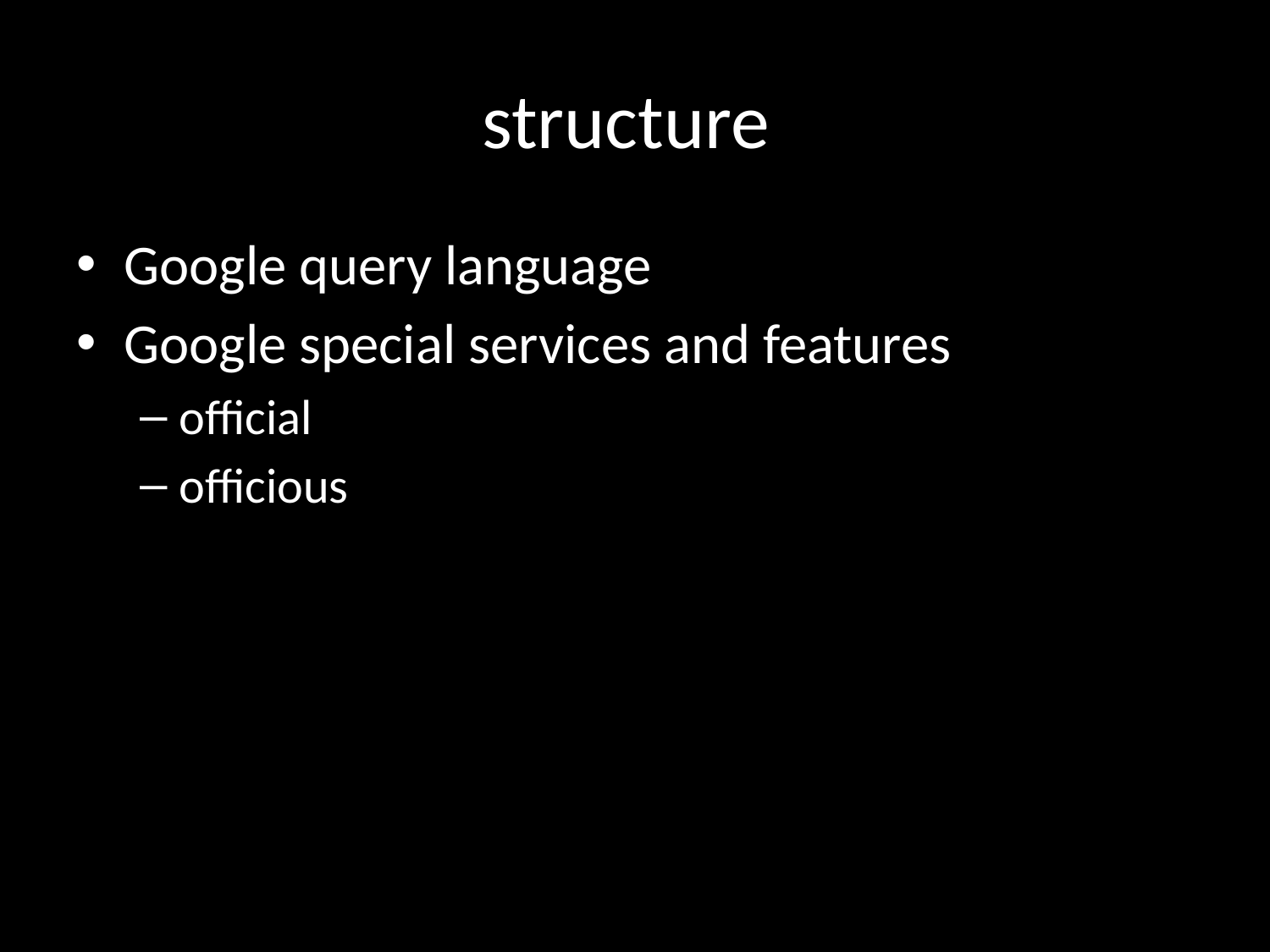

# structure
Google query language
Google special services and features
official
officious